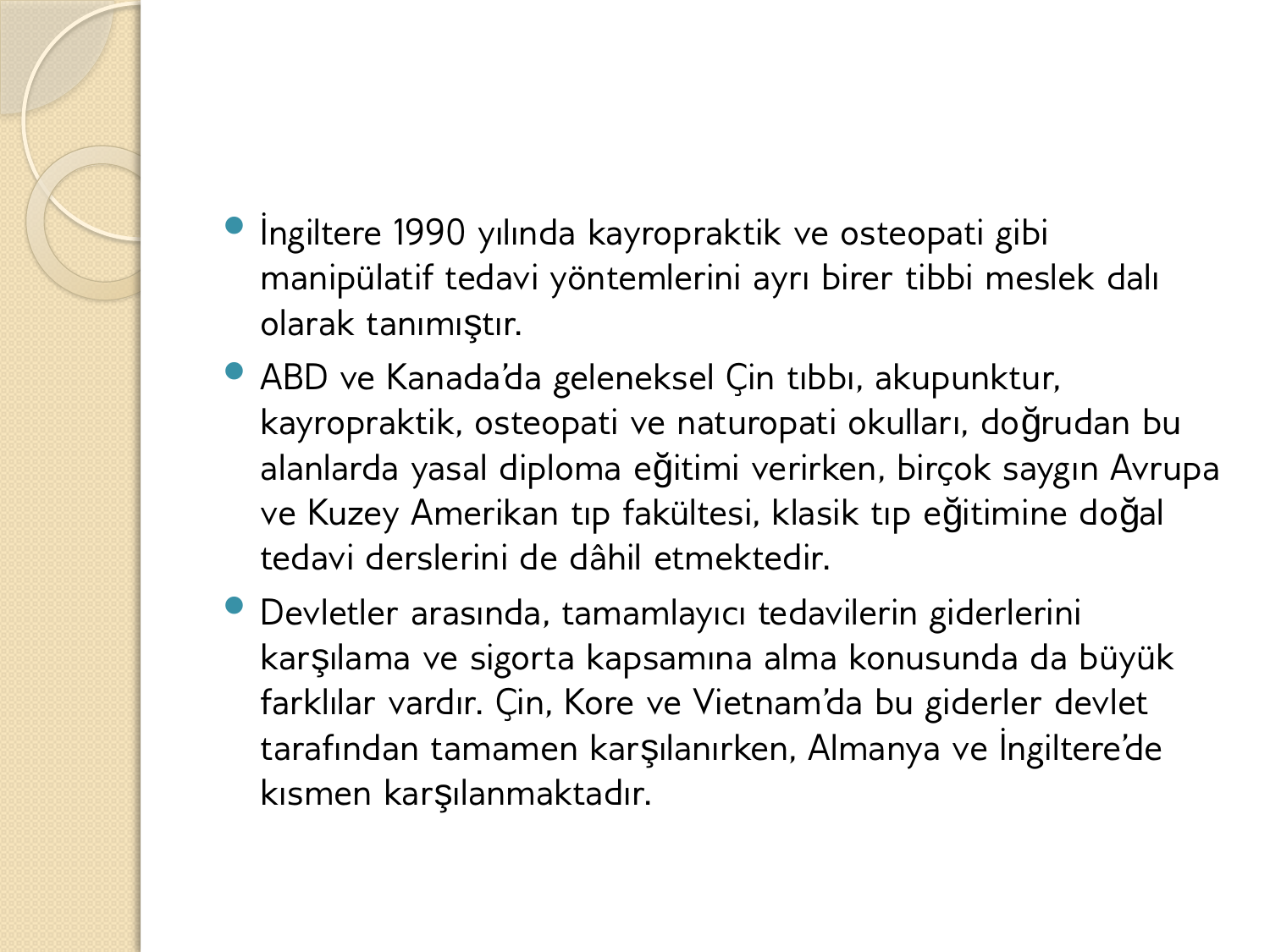

İngiltere 1990 yılında kayropraktik ve osteopati gibi manipülatif tedavi yöntemlerini ayrı birer tibbi meslek dalı olarak tanımıştır.
ABD ve Kanada’da geleneksel Çin tıbbı, akupunktur, kayropraktik, osteopati ve naturopati okulları, doğrudan bu alanlarda yasal diploma eğitimi verirken, birçok saygın Avrupa ve Kuzey Amerikan tıp fakültesi, klasik tıp eğitimine doğal tedavi derslerini de dâhil etmektedir.
Devletler arasında, tamamlayıcı tedavilerin giderlerini karşılama ve sigorta kapsamına alma konusunda da büyük farklılar vardır. Çin, Kore ve Vietnam’da bu giderler devlet tarafından tamamen karşılanırken, Almanya ve İngiltere’de kısmen karşılanmaktadır.